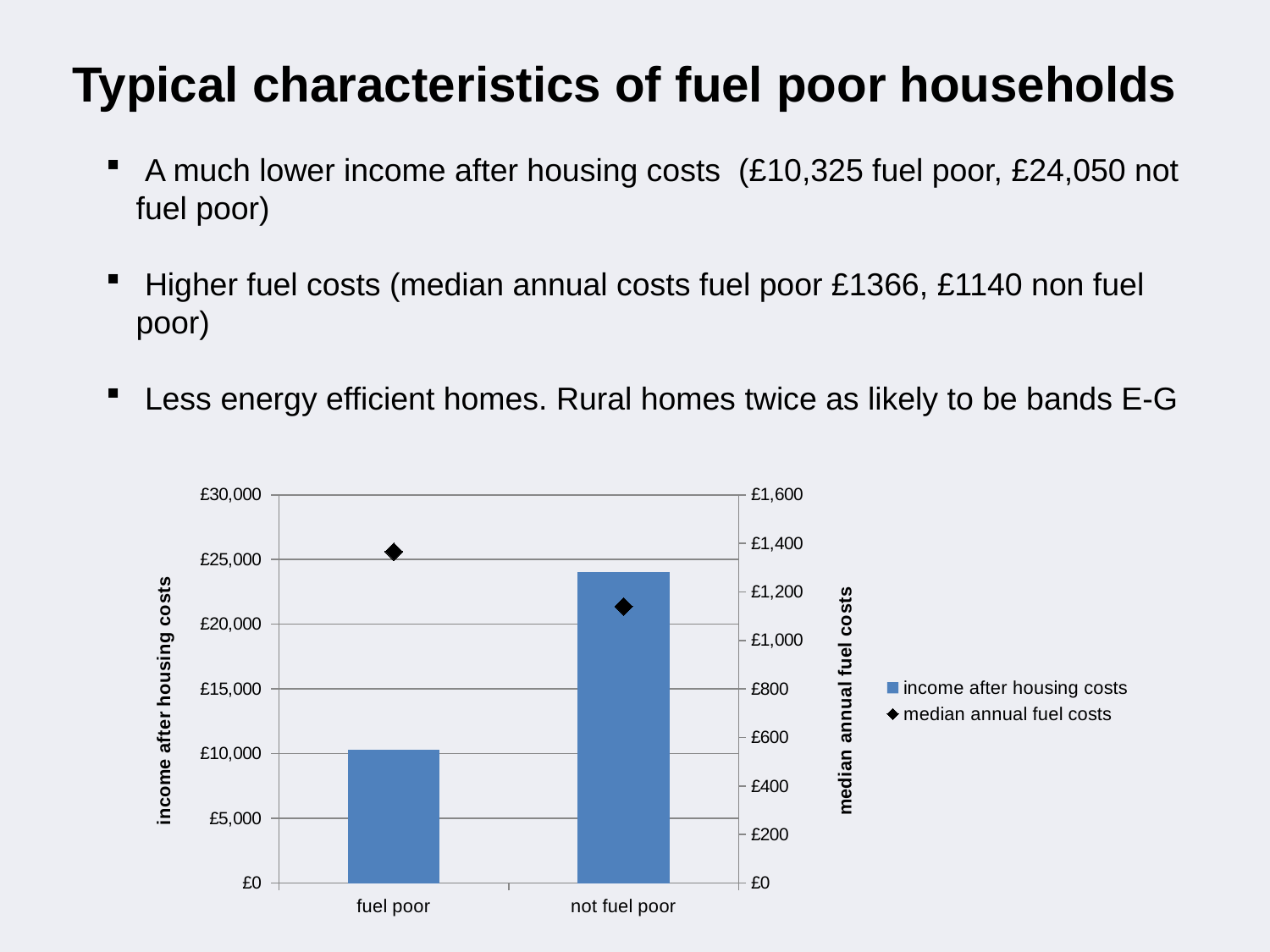

Typical characteristics of fuel poor households

 A much lower income after housing costs  (£10,325 fuel poor, £24,050 not fuel poor)

 Higher fuel costs (median annual costs fuel poor £1366, £1140 non fuel poor)

 Less energy efficient homes. Rural homes twice as likely to be bands E-G

### Chart

| Category | income after housing costs | median annual fuel costs |
|---|---|---|
| fuel poor | 10325.0 | 1366.0 |
| not fuel poor | 24050.0 | 1140.0 |